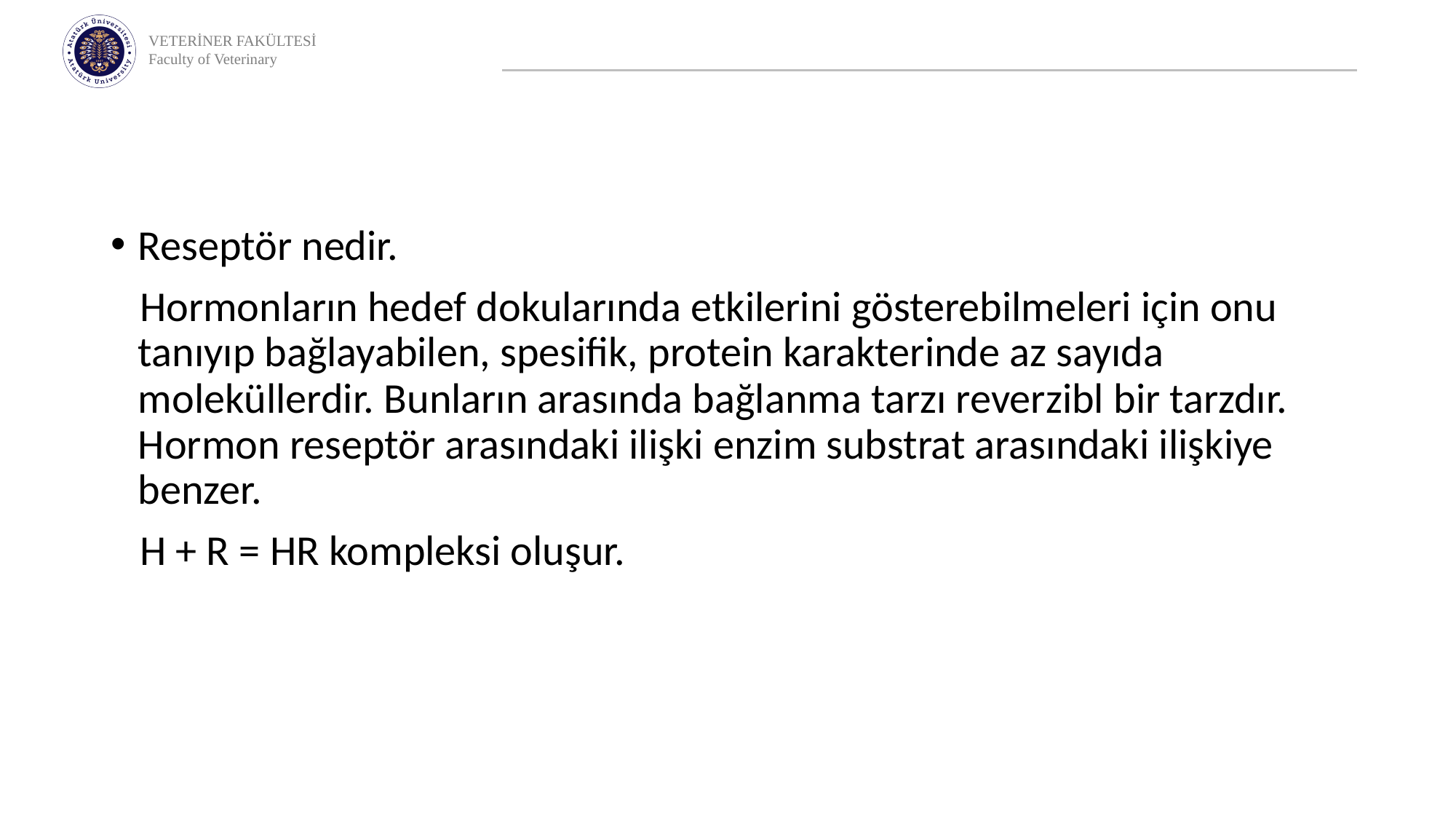

Reseptör nedir.
   Hormonların hedef dokularında etkilerini gösterebilmeleri için onu tanıyıp bağlayabilen, spesifik, protein karakterinde az sayıda moleküllerdir. Bunların arasında bağlanma tarzı reverzibl bir tarzdır. Hormon reseptör arasındaki ilişki enzim substrat arasındaki ilişkiye benzer.
   H + R = HR kompleksi oluşur.